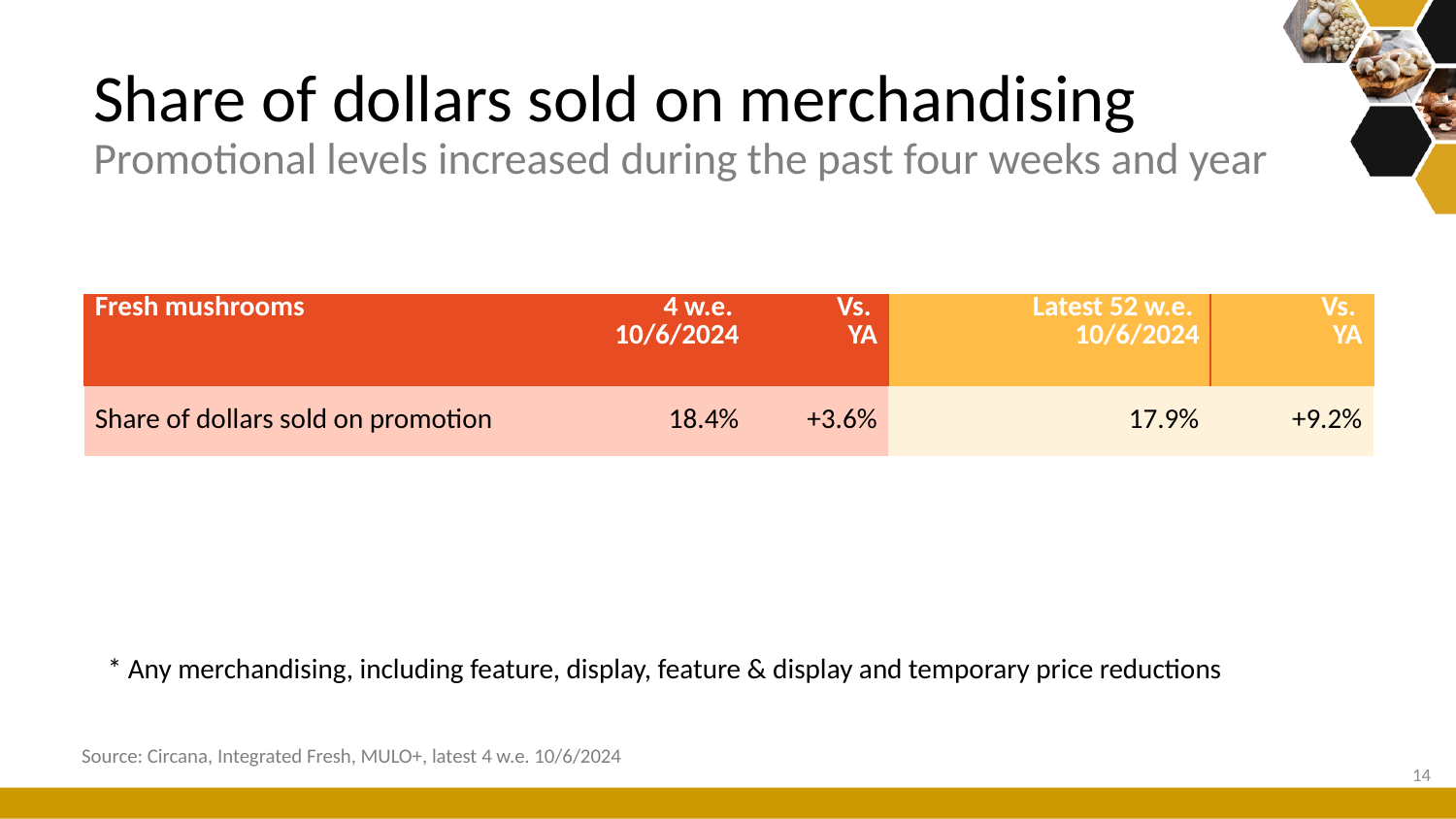

# Share of dollars sold on merchandising Promotional levels increased during the past four weeks and year
| Fresh mushrooms | 4 w.e. 10/6/2024 | Vs. YA | Latest 52 w.e. 10/6/2024 | Vs. YA |
| --- | --- | --- | --- | --- |
| Share of dollars sold on promotion | 18.4% | +3.6% | 17.9% | +9.2% |
* Any merchandising, including feature, display, feature & display and temporary price reductions
Source: Circana, Integrated Fresh, MULO+, latest 4 w.e. 10/6/2024
14